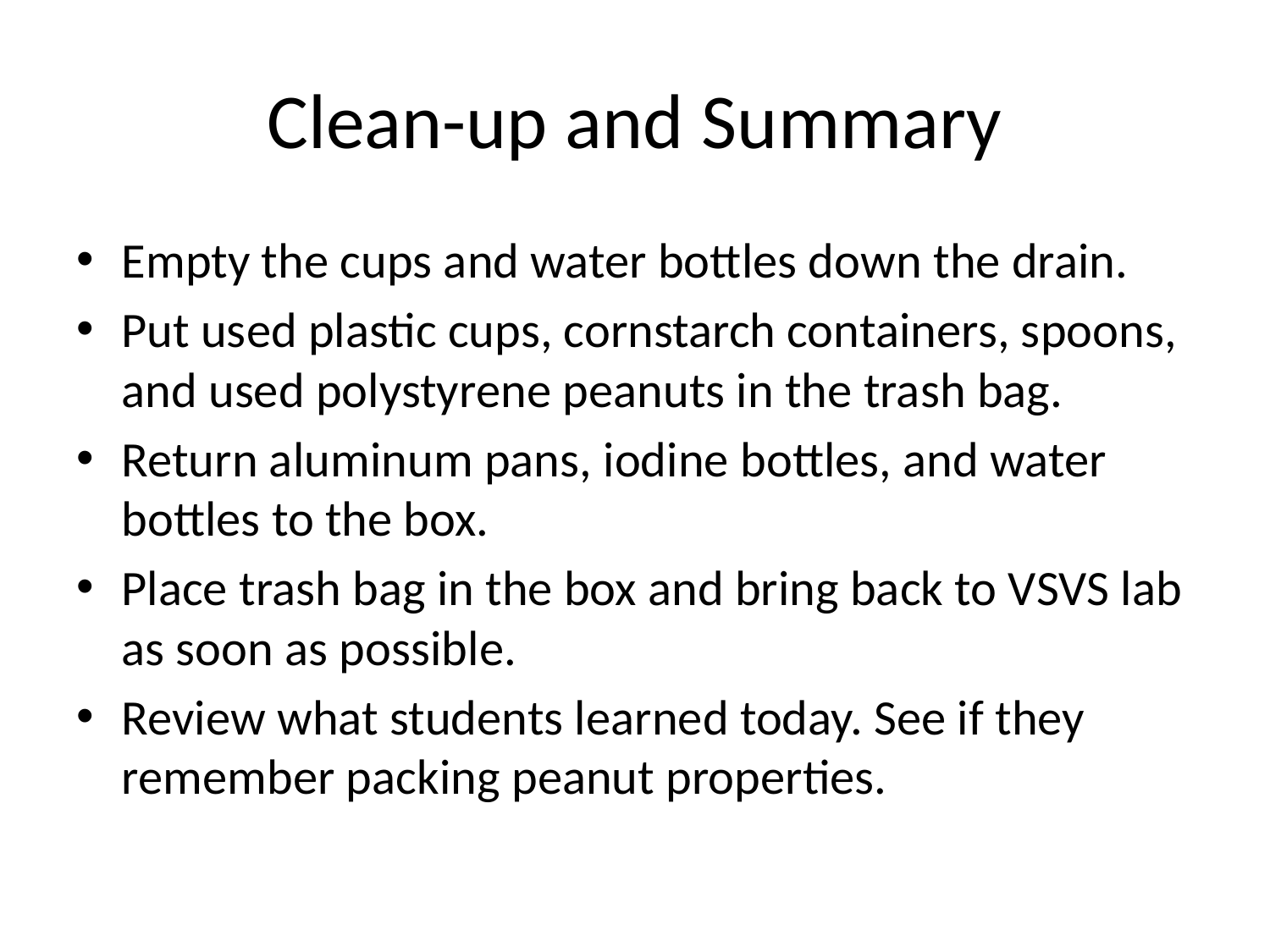

# Clean-up and Summary
Empty the cups and water bottles down the drain.
Put used plastic cups, cornstarch containers, spoons, and used polystyrene peanuts in the trash bag.
Return aluminum pans, iodine bottles, and water bottles to the box.
Place trash bag in the box and bring back to VSVS lab as soon as possible.
Review what students learned today. See if they remember packing peanut properties.